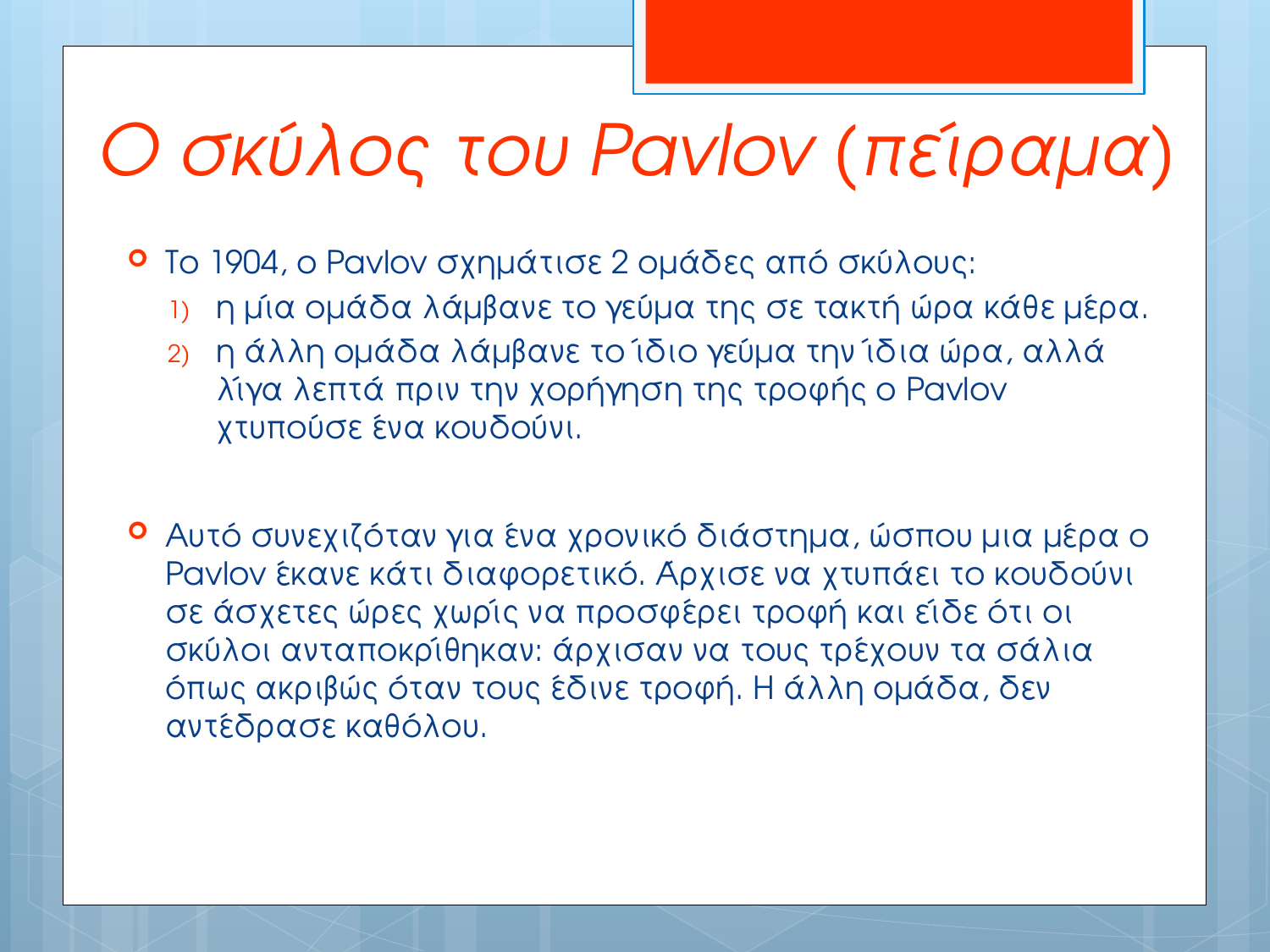

# Ο σκύλος του Pavlov (πείραμα)
Το 1904, o Pavlov σχημάτισε 2 ομάδες από σκύλους:
η μία ομάδα λάμβανε το γεύμα της σε τακτή ώρα κάθε μέρα.
η άλλη ομάδα λάμβανε το ίδιο γεύμα την ίδια ώρα, αλλά λίγα λεπτά πριν την χορήγηση της τροφής ο Pavlov χτυπούσε ένα κουδούνι.

Aυτό συνεχιζόταν για ένα χρονικό διάστημα, ώσπου μια μέρα ο Pavlov έκανε κάτι διαφορετικό. Άρχισε να χτυπάει το κουδούνι σε άσχετες ώρες χωρίς να προσφέρει τροφή και είδε ότι οι σκύλοι ανταποκρίθηκαν: άρχισαν να τους τρέχουν τα σάλια όπως ακριβώς όταν τους έδινε τροφή. Η άλλη ομάδα, δεν αντέδρασε καθόλου.